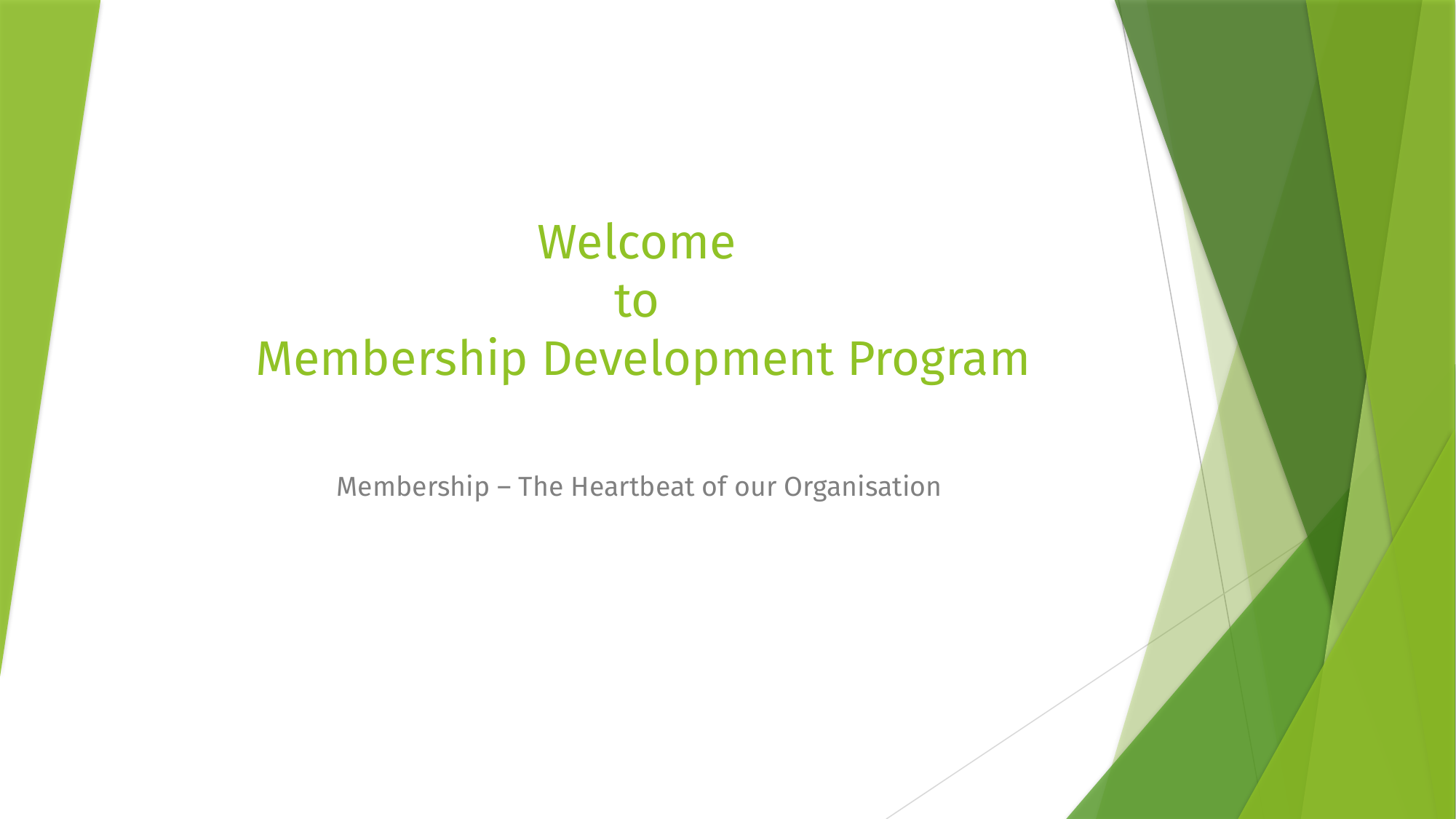

# Welcome to Membership Development Program
Membership – The Heartbeat of our Organisation